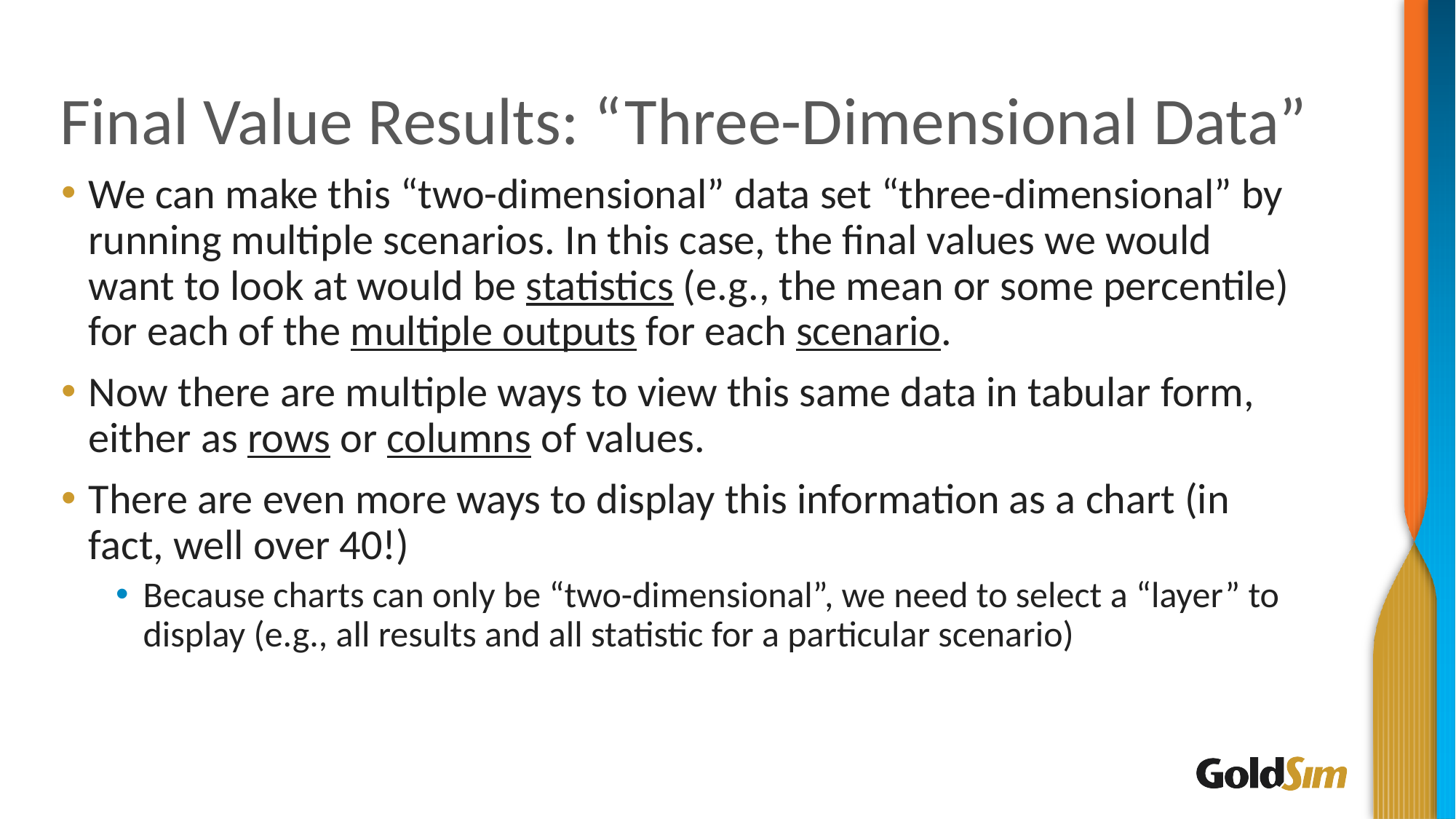

# Final Value Results: “Three-Dimensional Data”
We can make this “two-dimensional” data set “three-dimensional” by running multiple scenarios. In this case, the final values we would want to look at would be statistics (e.g., the mean or some percentile) for each of the multiple outputs for each scenario.
Now there are multiple ways to view this same data in tabular form, either as rows or columns of values.
There are even more ways to display this information as a chart (in fact, well over 40!)
Because charts can only be “two-dimensional”, we need to select a “layer” to display (e.g., all results and all statistic for a particular scenario)